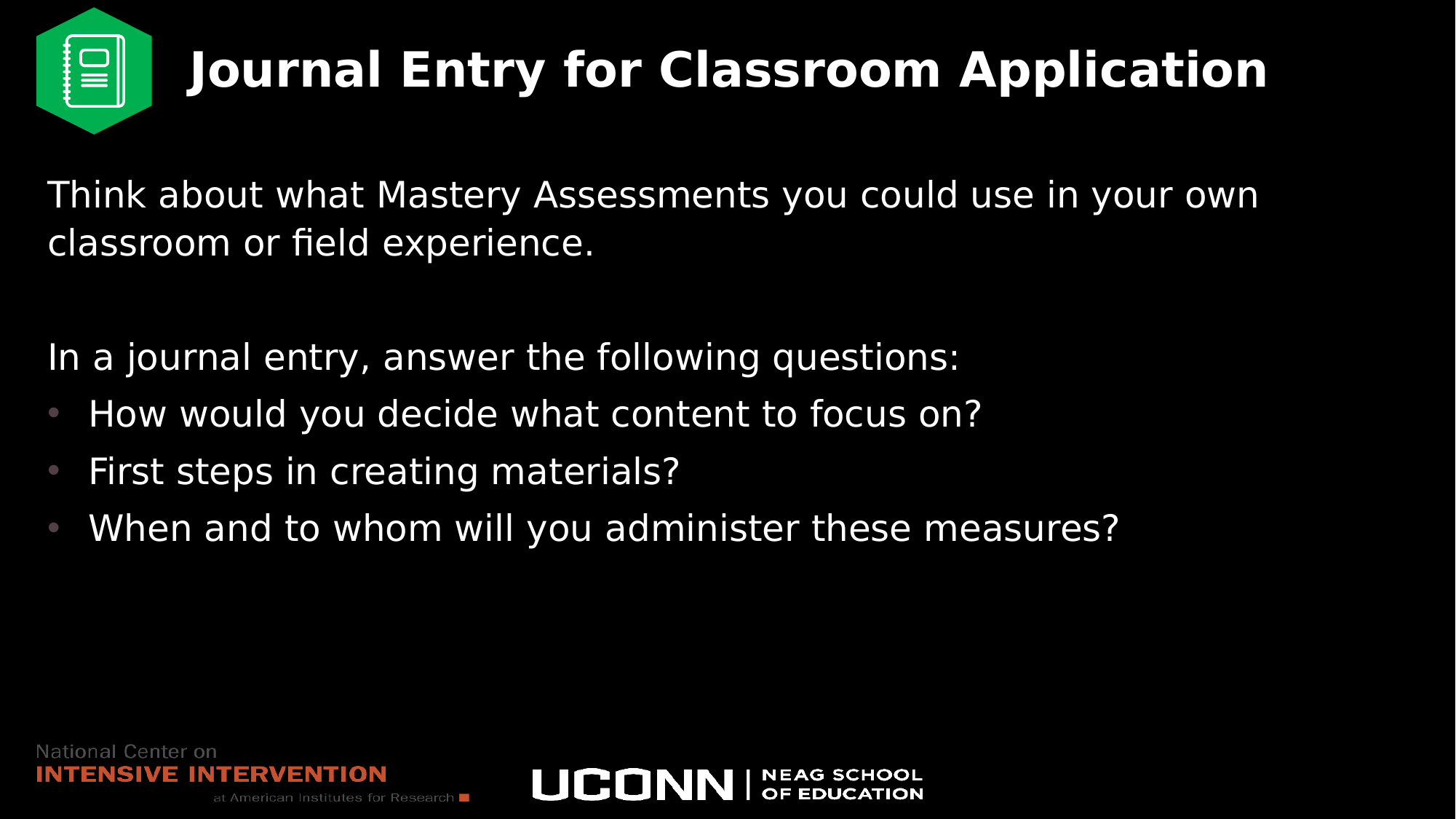

# Journal Entry for Classroom Application
Think about what Mastery Assessments you could use in your own classroom or field experience.

In a journal entry, answer the following questions:
How would you decide what content to focus on?
First steps in creating materials?
When and to whom will you administer these measures?